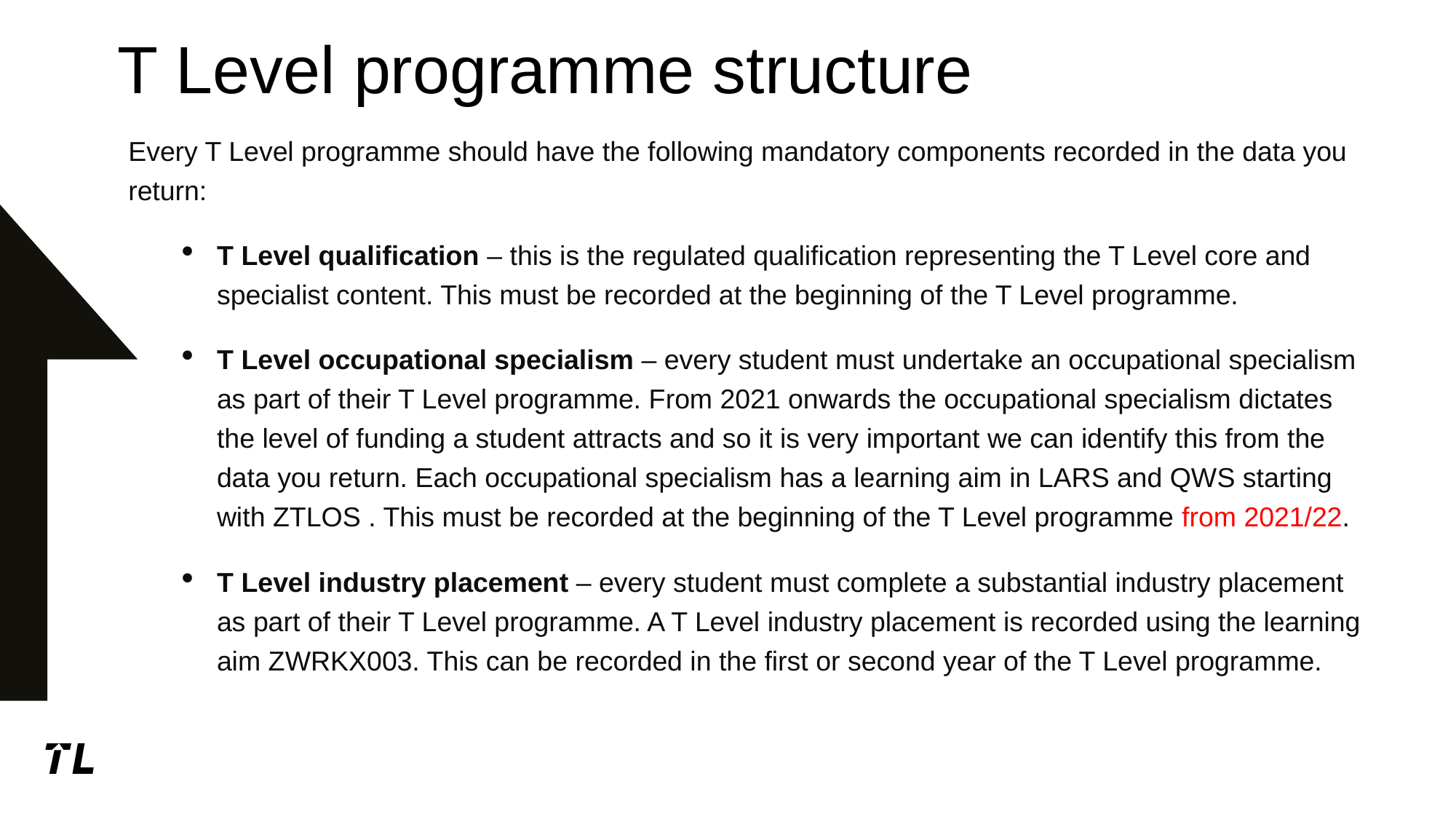

# T Level programme structure
Every T Level programme should have the following mandatory components recorded in the data you return:
T Level qualification – this is the regulated qualification representing the T Level core and specialist content. This must be recorded at the beginning of the T Level programme.
T Level occupational specialism – every student must undertake an occupational specialism as part of their T Level programme. From 2021 onwards the occupational specialism dictates the level of funding a student attracts and so it is very important we can identify this from the data you return. Each occupational specialism has a learning aim in LARS and QWS starting with ZTLOS . This must be recorded at the beginning of the T Level programme from 2021/22.
T Level industry placement – every student must complete a substantial industry placement as part of their T Level programme. A T Level industry placement is recorded using the learning aim ZWRKX003. This can be recorded in the first or second year of the T Level programme.